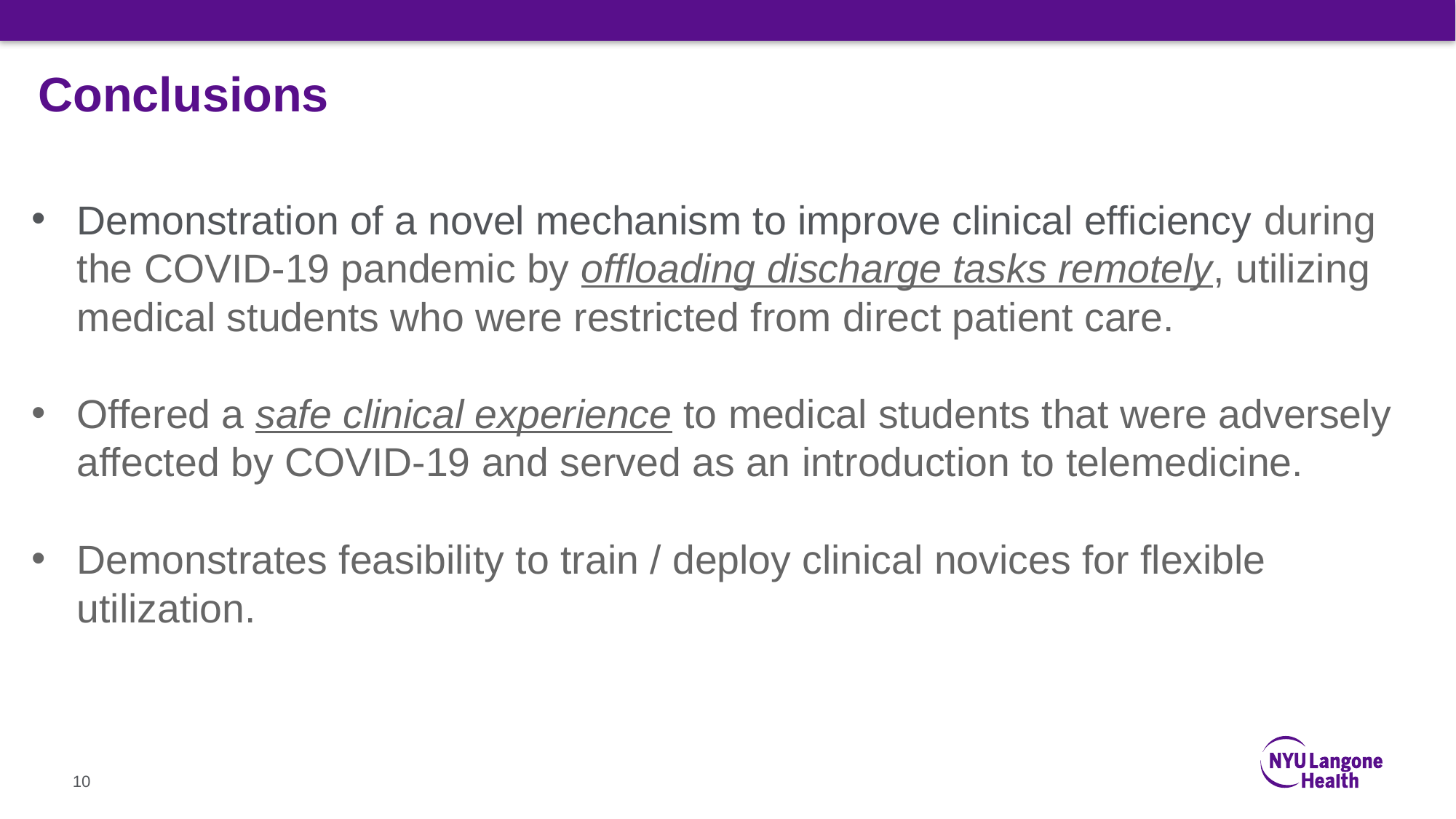

# Conclusions
Demonstration of a novel mechanism to improve clinical efficiency during the COVID-19 pandemic by offloading discharge tasks remotely, utilizing medical students who were restricted from direct patient care.

Offered a safe clinical experience to medical students that were adversely affected by COVID-19 and served as an introduction to telemedicine.

Demonstrates feasibility to train / deploy clinical novices for flexible utilization.
10